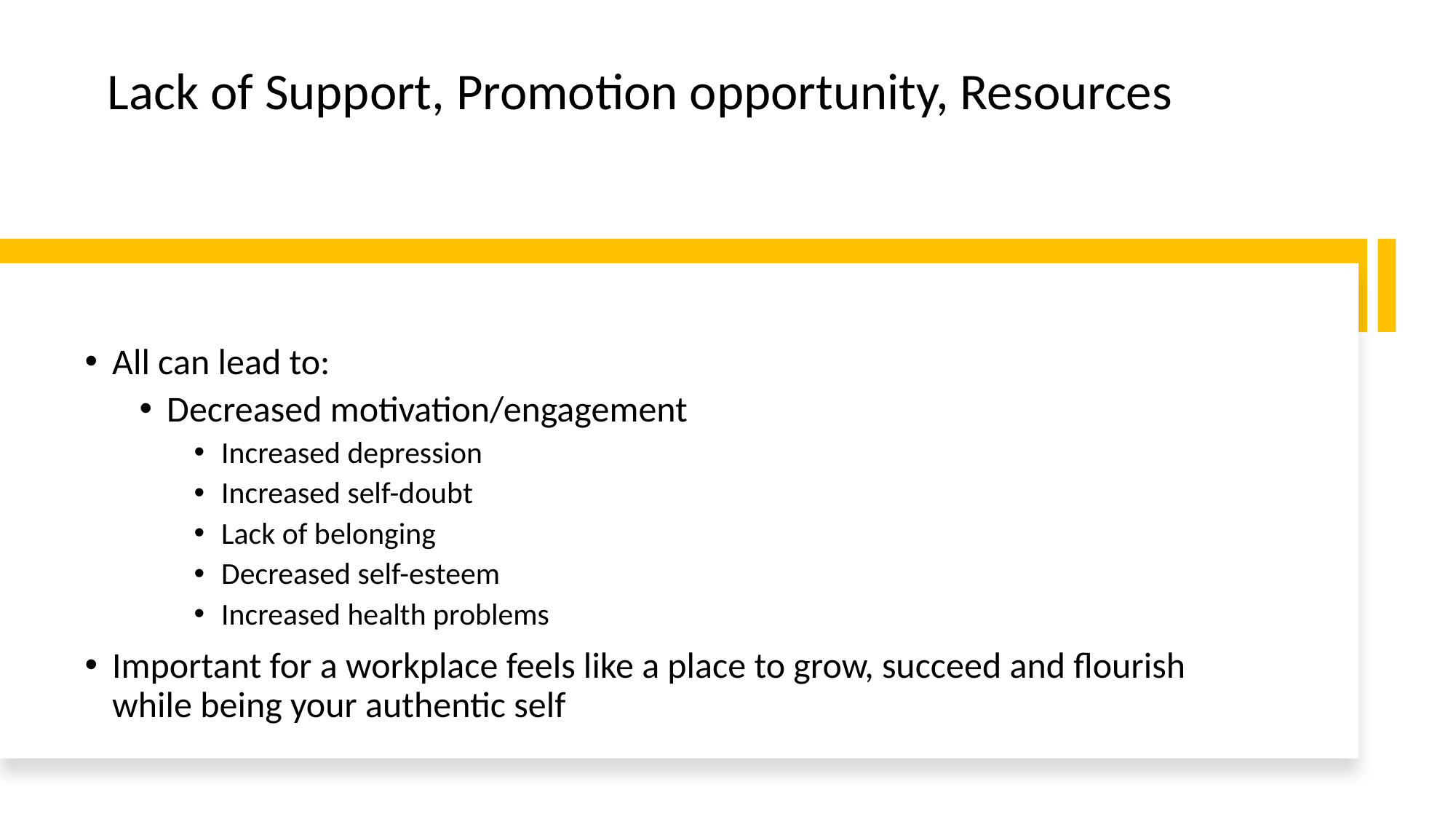

# Lack of Support, Promotion opportunity, Resources

All can lead to:
Decreased motivation/engagement
Increased depression
Increased self-doubt
Lack of belonging
Decreased self-esteem
Increased health problems
Important for a workplace feels like a place to grow, succeed and flourish while being your authentic self